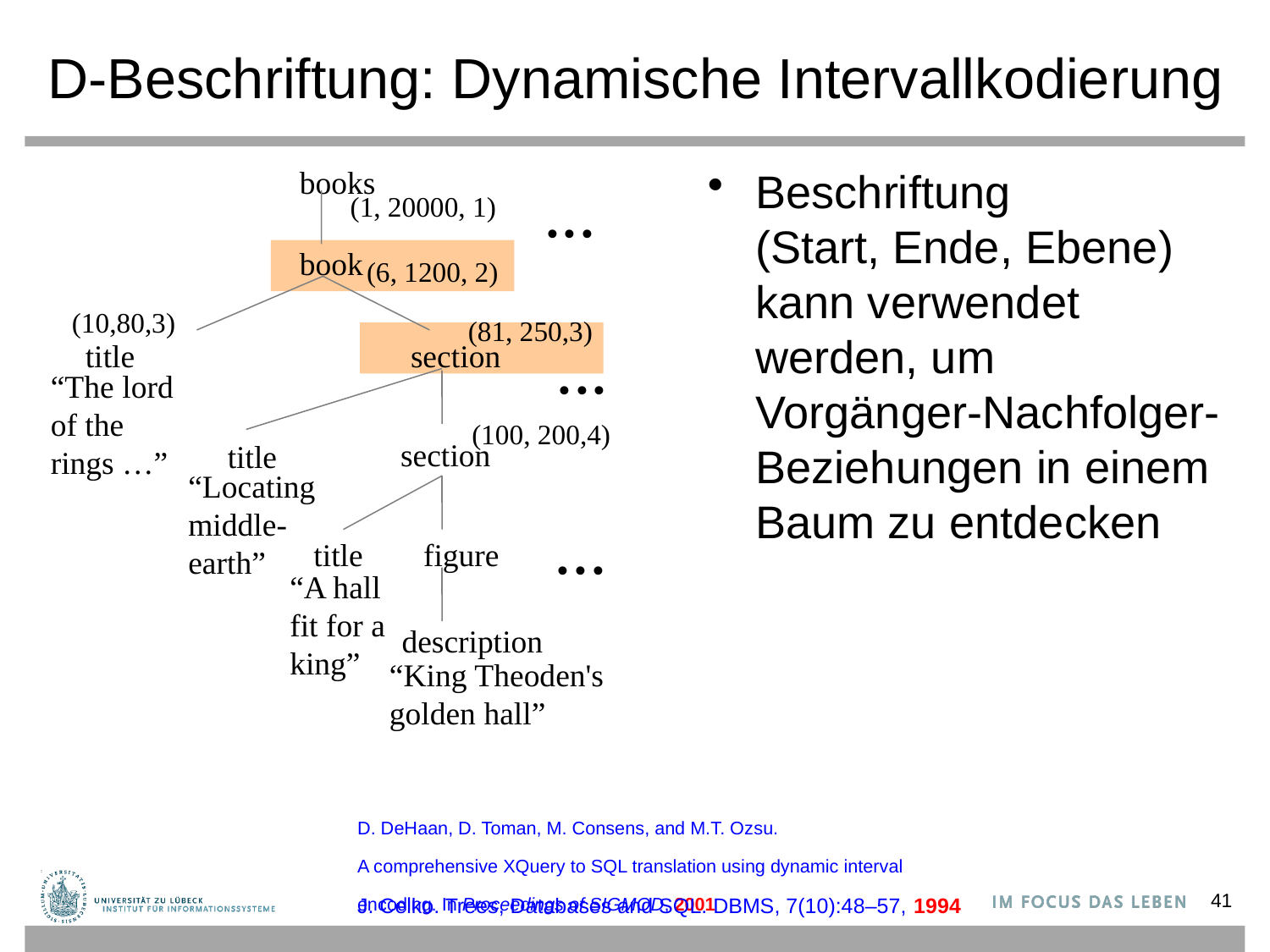

# D-Beschriftung: Dynamische Intervallkodierung
books
...
(1, 20000, 1)

book

(6, 1200, 2)

(10,80,3)
(81, 250,3)
...

title
section
“The lord of the rings …”

(100, 200,4)
section
title
“Locating middle-earth”

...
title
figure
“A hall fit for a king”

description
“King Theoden's
golden hall”
Beschriftung
(Start, Ende, Ebene)
kann verwendet werden, um Vorgänger-Nachfolger-Beziehungen in einem Baum zu entdecken
D. DeHaan, D. Toman, M. Consens, and M.T. Ozsu.
A comprehensive XQuery to SQL translation using dynamic interval encoding. In Proceedings of SIGMOD, 2001
J. Celko. Trees, Databases and SQL. DBMS, 7(10):48–57, 1994
41